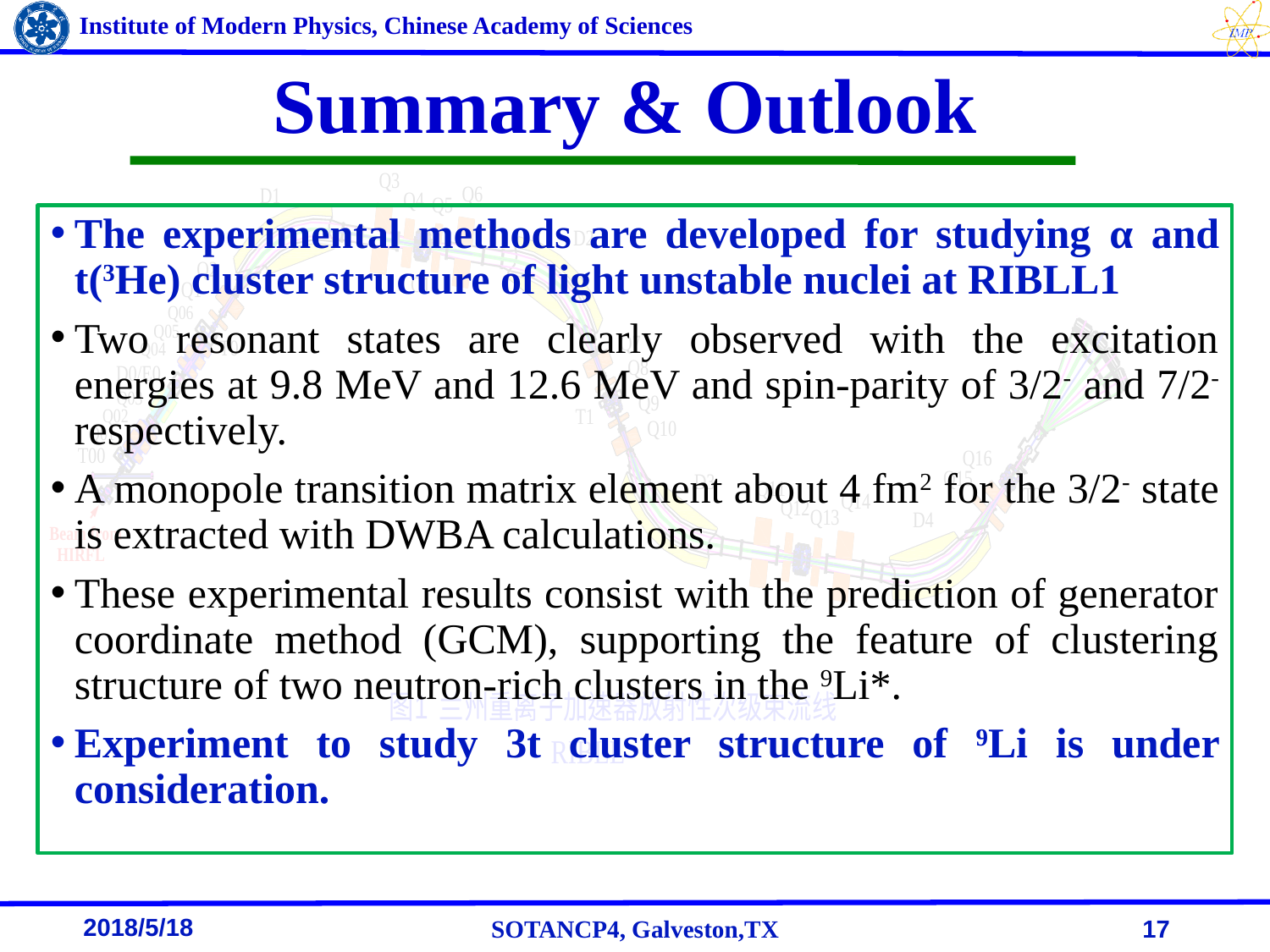

# Summary & Outlook
The experimental methods are developed for studying α and t(3He) cluster structure of light unstable nuclei at RIBLL1
Two resonant states are clearly observed with the excitation energies at 9.8 MeV and 12.6 MeV and spin-parity of 3/2- and 7/2-respectively.
A monopole transition matrix element about 4 fm2 for the 3/2- state is extracted with DWBA calculations.
These experimental results consist with the prediction of generator coordinate method (GCM), supporting the feature of clustering structure of two neutron-rich clusters in the 9Li*.
Experiment to study 3t cluster structure of 9Li is under consideration.
2018/5/18
SOTANCP4, Galveston,TX
17